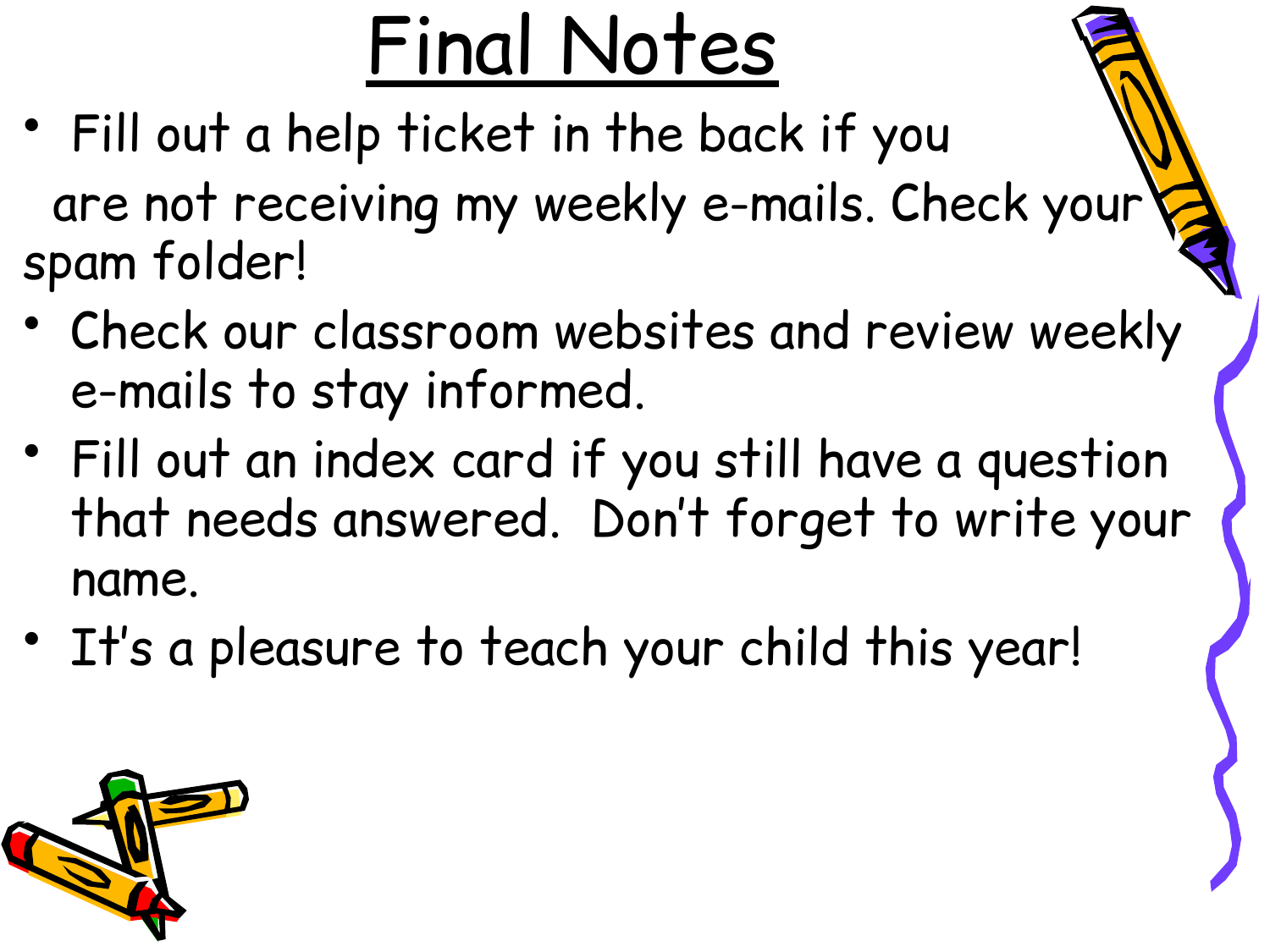

# Final Notes
Fill out a help ticket in the back if you
  are not receiving my weekly e-mails. Check your spam folder!
Check our classroom websites and review weekly     e-mails to stay informed.
Fill out an index card if you still have a question that needs answered.  Don’t forget to write your name.
It’s a pleasure to teach your child this year!